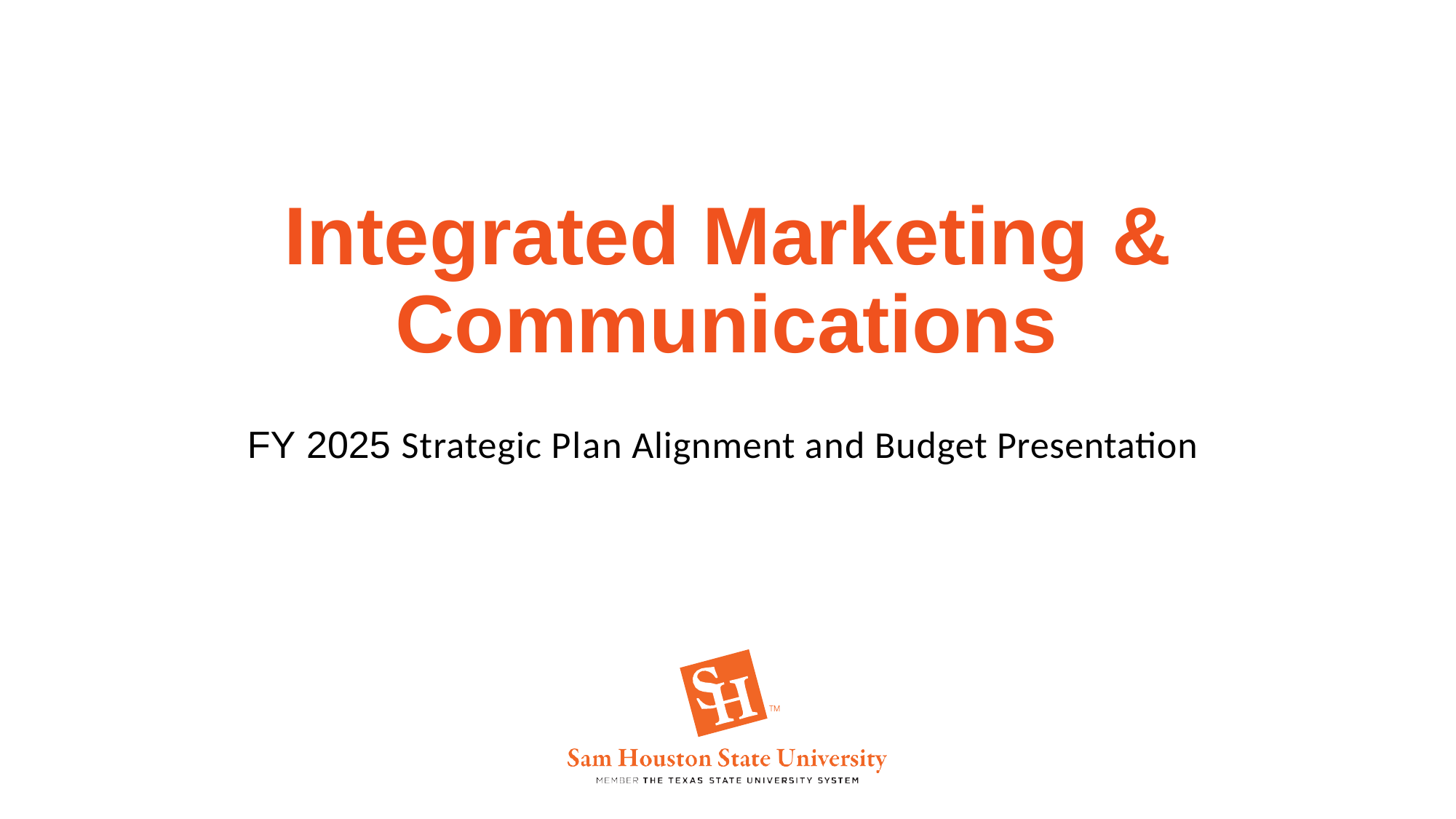

# Integrated Marketing & Communications
FY 2025 Strategic Plan Alignment and Budget Presentation